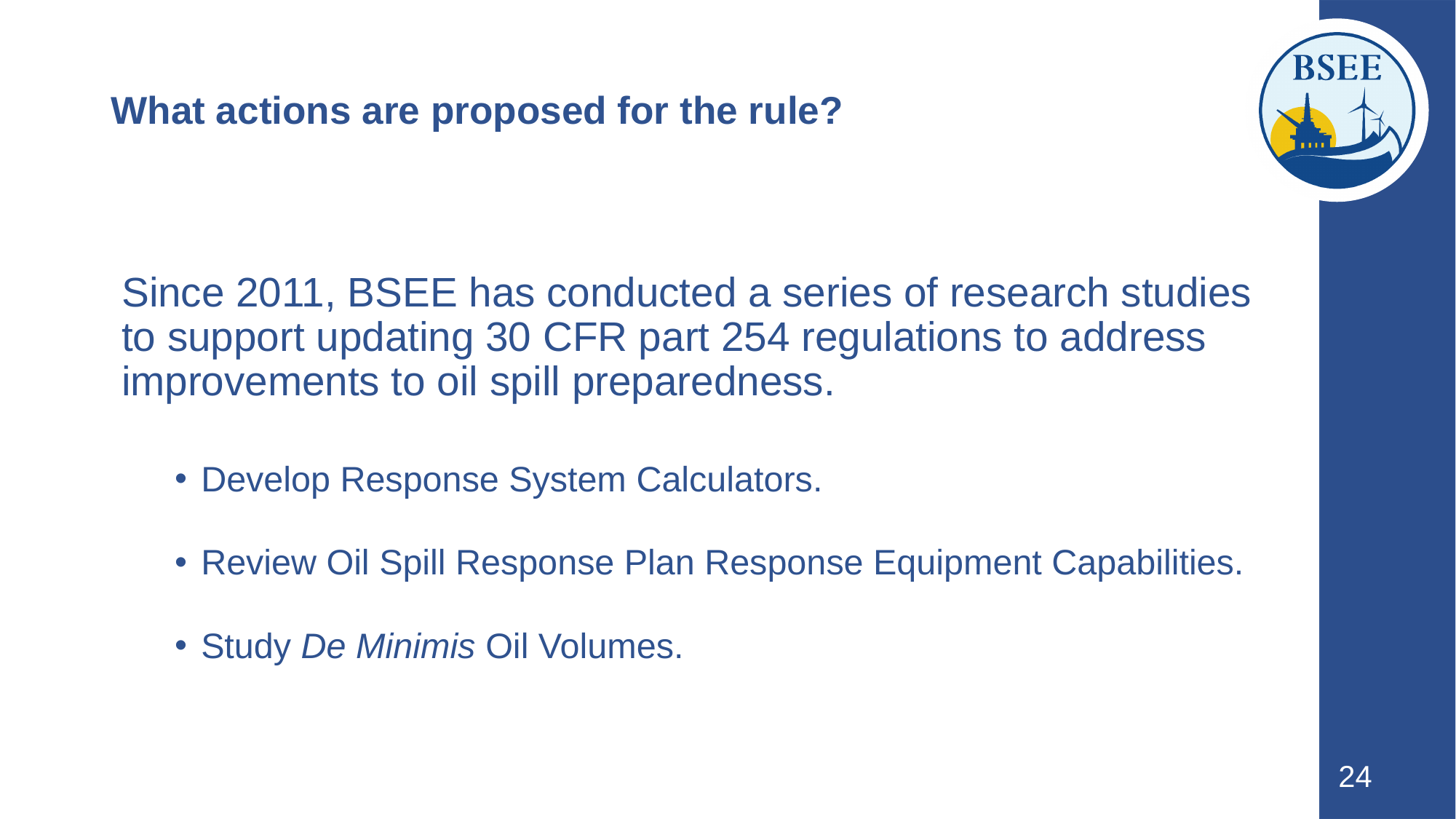

# What actions are proposed for the rule?
Since 2011, BSEE has conducted a series of research studies to support updating 30 CFR part 254 regulations to address improvements to oil spill preparedness.
Develop Response System Calculators.
Review Oil Spill Response Plan Response Equipment Capabilities.
Study De Minimis Oil Volumes.
24